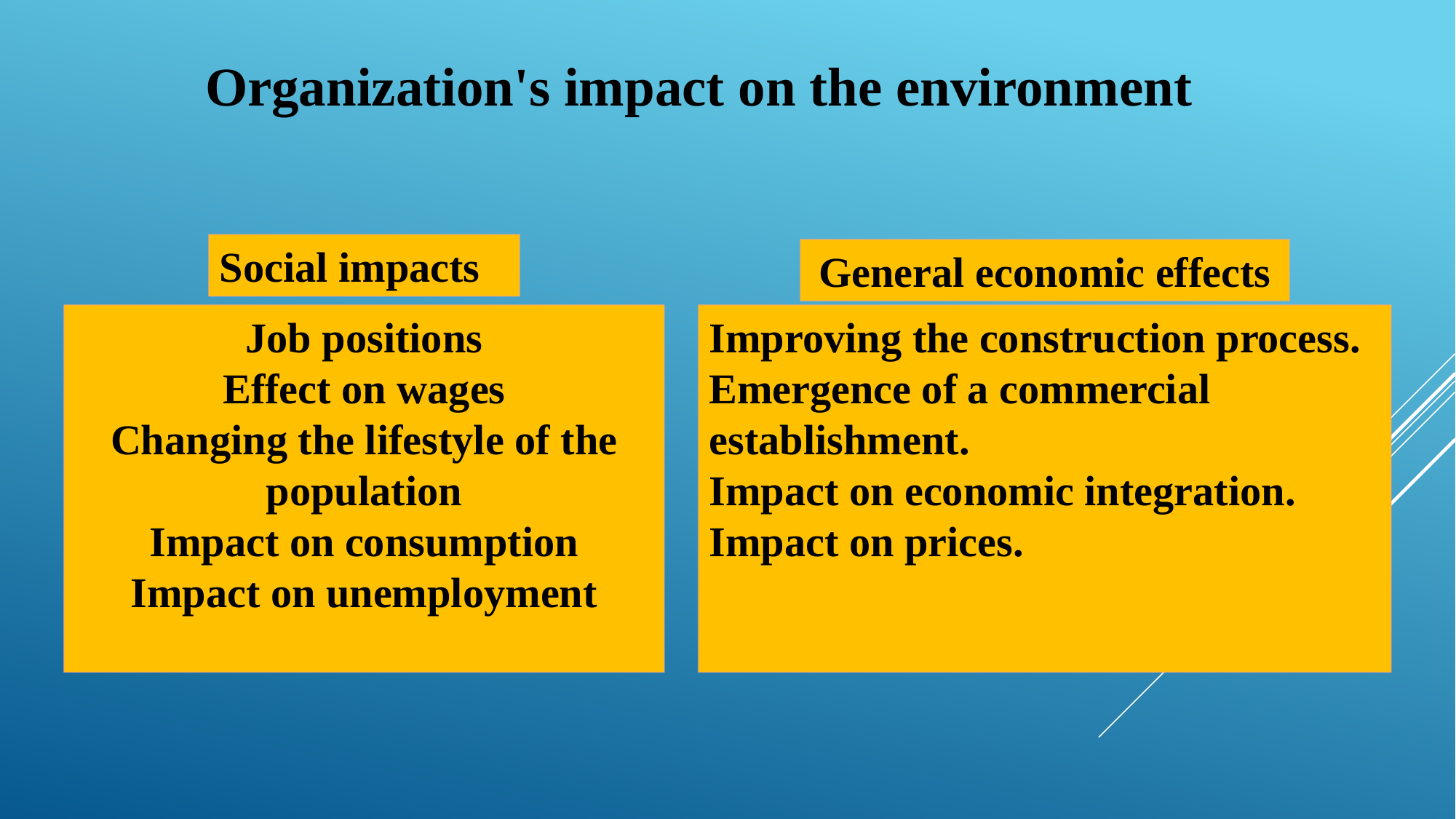

Organization's impact on the environment
Social impacts
General economic effects
Job positions
Effect on wages
Changing the lifestyle of the population
Impact on consumption
Impact on unemployment

Improving the construction process.
Emergence of a commercial establishment.
Impact on economic integration.
Impact on prices.